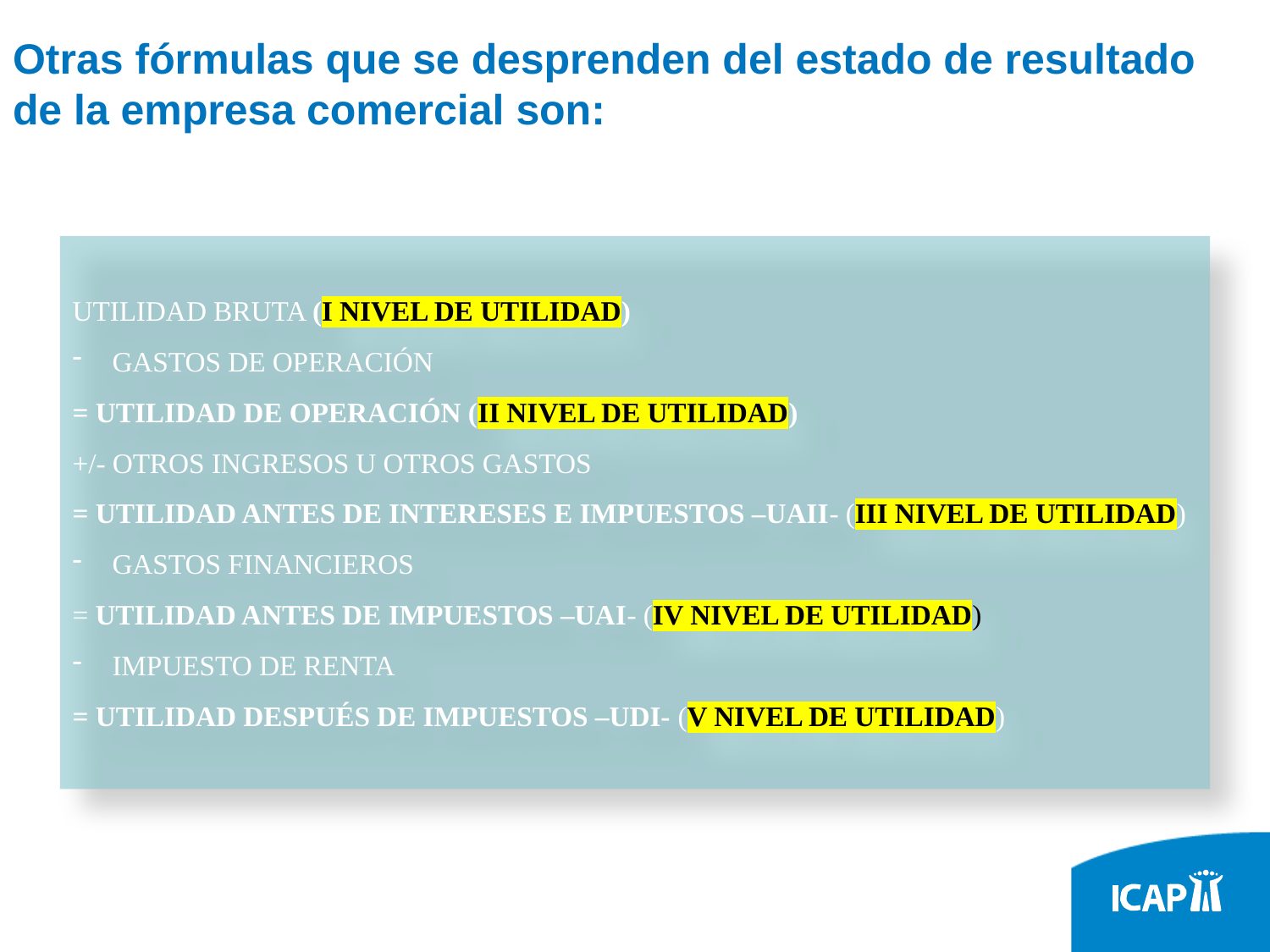

# Otras fórmulas que se desprenden del estado de resultado de la empresa comercial son:

UTILIDAD BRUTA (I NIVEL DE UTILIDAD)
GASTOS DE OPERACIÓN
= UTILIDAD DE OPERACIÓN (II NIVEL DE UTILIDAD)
+/- OTROS INGRESOS U OTROS GASTOS
= UTILIDAD ANTES DE INTERESES E IMPUESTOS –UAII- (III NIVEL DE UTILIDAD)
GASTOS FINANCIEROS
= UTILIDAD ANTES DE IMPUESTOS –UAI- (IV NIVEL DE UTILIDAD)
IMPUESTO DE RENTA
= UTILIDAD DESPUÉS DE IMPUESTOS –UDI- (V NIVEL DE UTILIDAD)